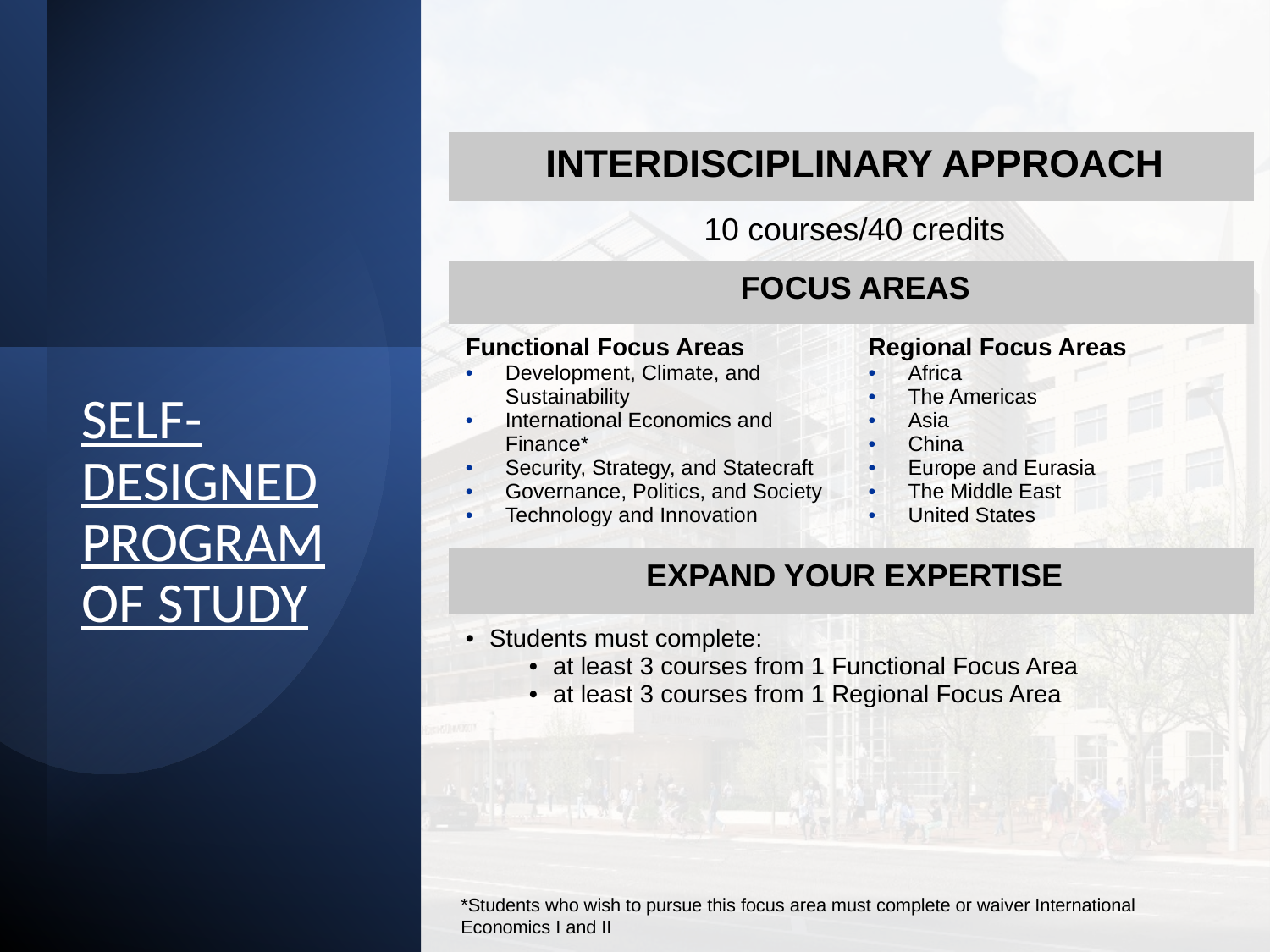

| Interdisciplinary Approach |  |
| --- | --- |
| 10 courses/40 credits |  |
| Focus Areas |  |
| Functional Focus Areas Development, Climate, and Sustainability International Economics and Finance\* Security, Strategy, and Statecraft Governance, Politics, and Society Technology and Innovation | Regional Focus Areas Africa The Americas Asia China Europe and Eurasia The Middle East United States |
| Expand Your Expertise |  |
| Students must complete: at least 3 courses from 1 Functional Focus Area at least 3 courses from 1 Regional Focus Area |  |

# Self-Designed Program of Study

*Students who wish to pursue this focus area must complete or waiver International Economics I and II